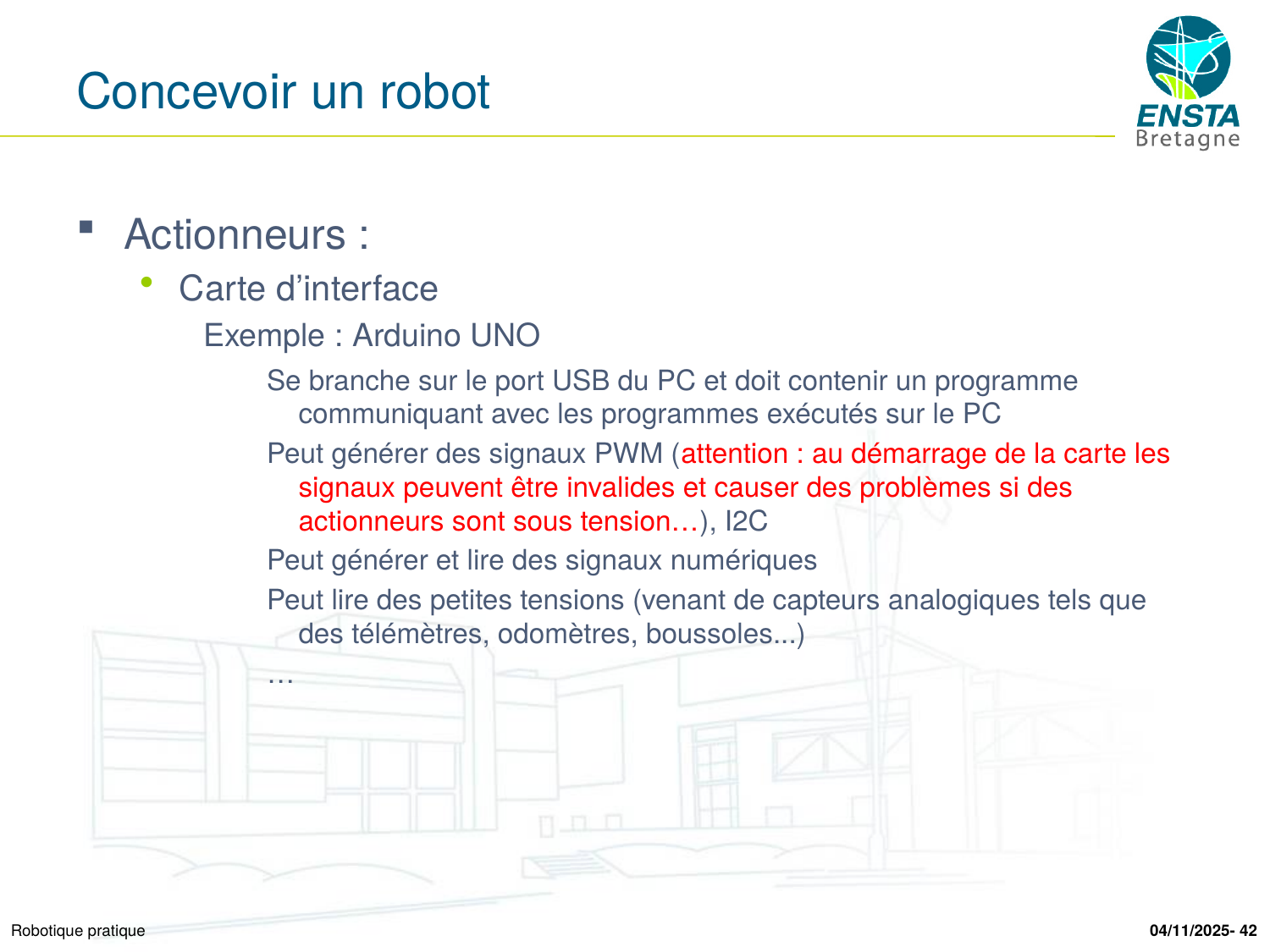

# Concevoir un robot
Actionneurs :
Carte d’interface
Exemple : Arduino UNO
Se branche sur le port USB du PC et doit contenir un programme communiquant avec les programmes exécutés sur le PC
Peut générer des signaux PWM (attention : au démarrage de la carte les signaux peuvent être invalides et causer des problèmes si des actionneurs sont sous tension…), I2C
Peut générer et lire des signaux numériques
Peut lire des petites tensions (venant de capteurs analogiques tels que des télémètres, odomètres, boussoles...)
…